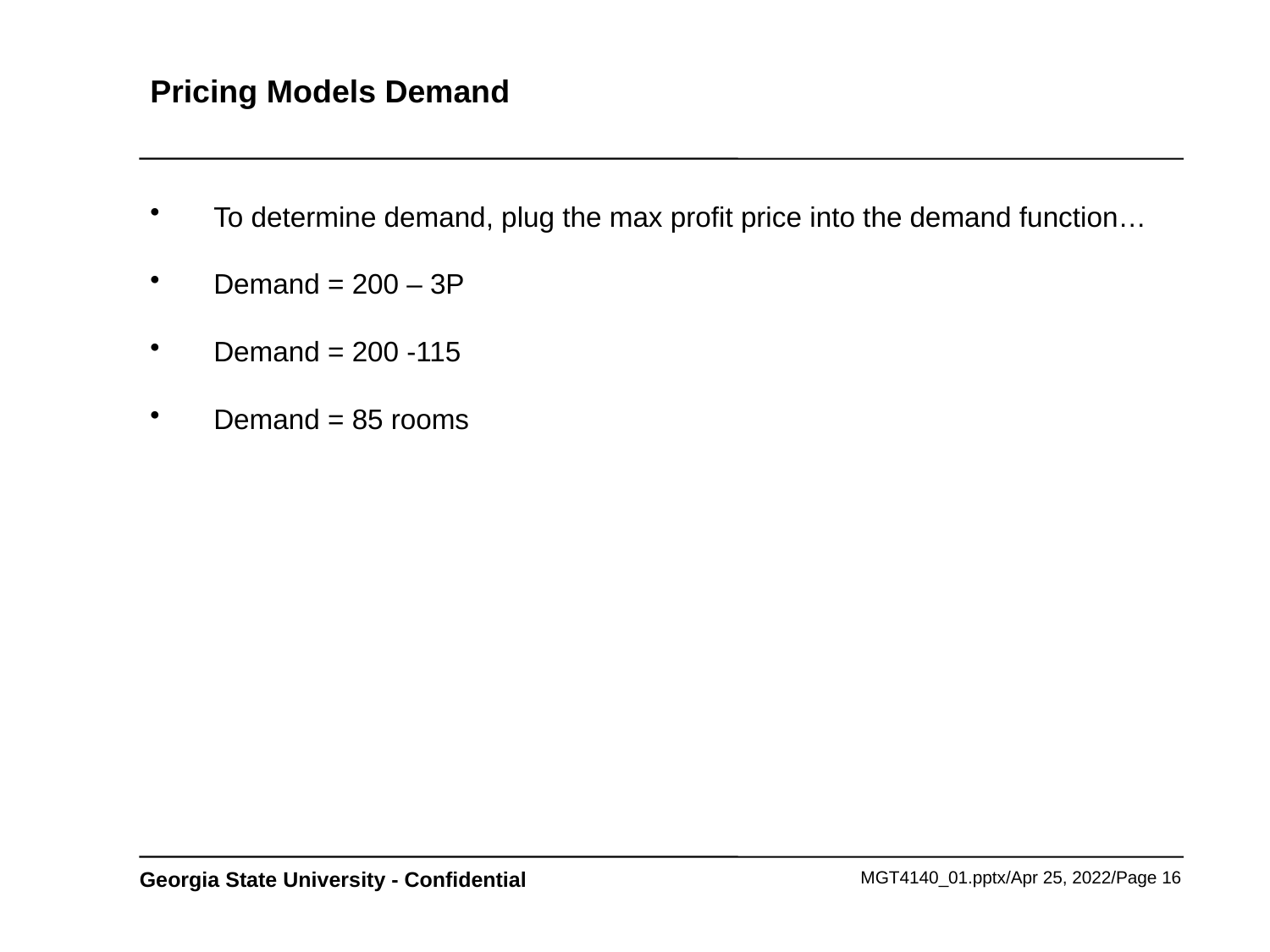

# Pricing Models Demand

To determine demand, plug the max profit price into the demand function…

Demand = 200 – 3P

Demand = 200 -115

Demand = 85 rooms